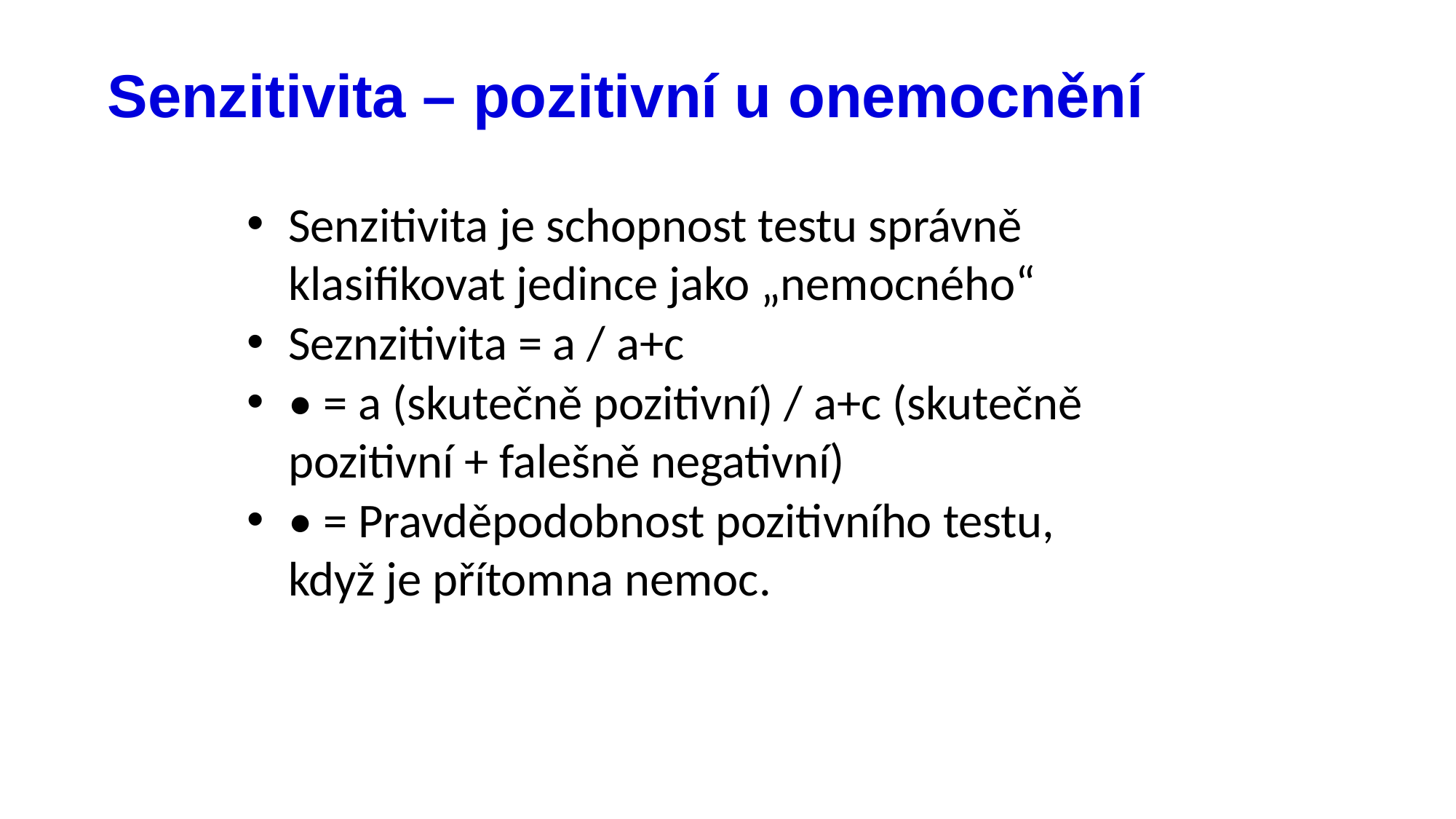

# Senzitivita – pozitivní u onemocnění
Senzitivita je schopnost testu správně klasifikovat jedince jako „nemocného“
Seznzitivita = a / a+c
• = a (skutečně pozitivní) / a+c (skutečně pozitivní + falešně negativní)
• = Pravděpodobnost pozitivního testu, když je přítomna nemoc.